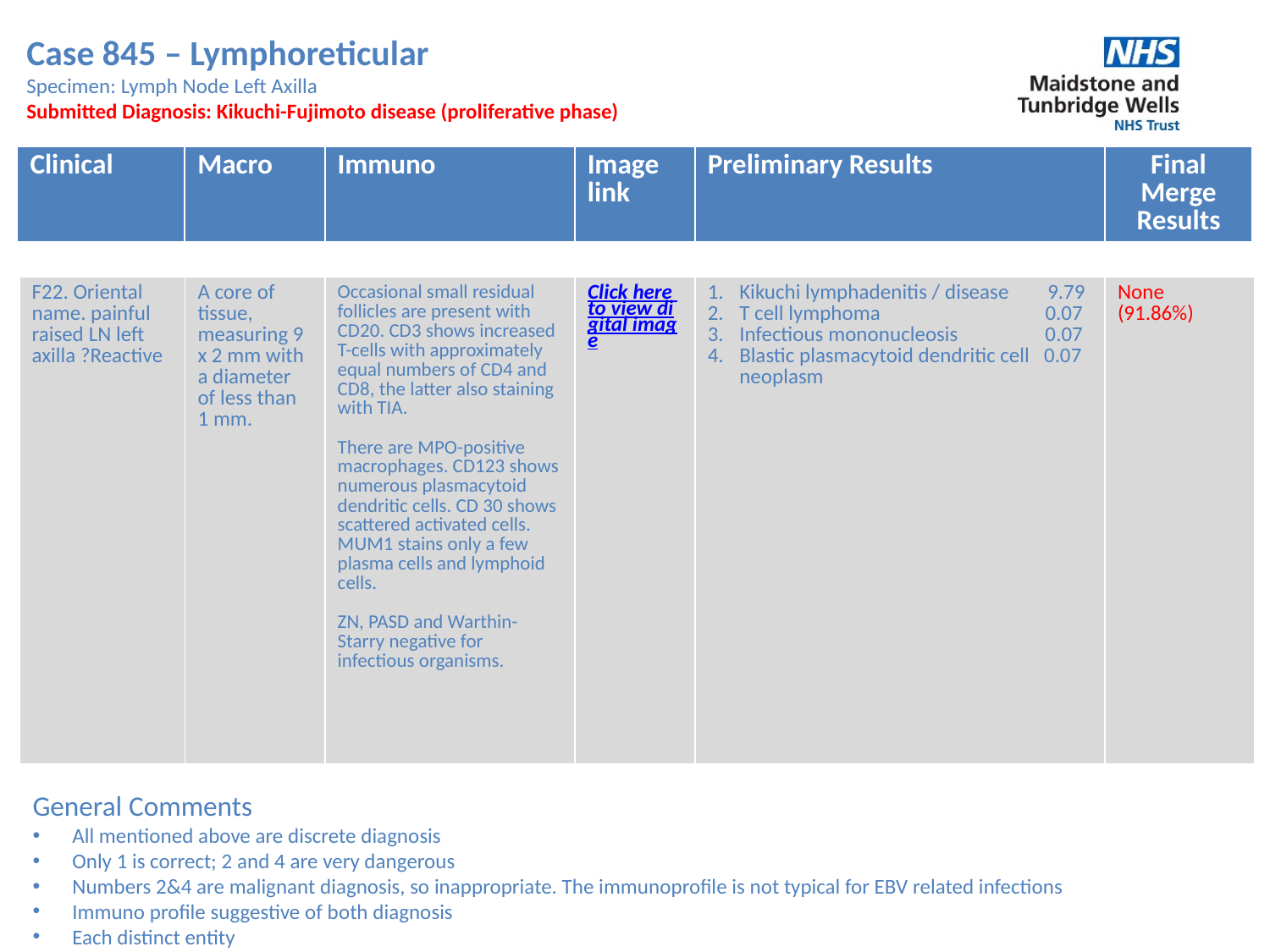

Case 845 – Lymphoreticular
Specimen: Lymph Node Left Axilla
Submitted Diagnosis: Kikuchi-Fujimoto disease (proliferative phase)

| Clinical | Macro | Immuno | Image link | Preliminary Results | Final Merge Results |
| --- | --- | --- | --- | --- | --- |
| F22. Oriental name. painful raised LN left axilla ?Reactive | A core of tissue, measuring 9 x 2 mm with a diameter of less than 1 mm. | Occasional small residual follicles are present with CD20. CD3 shows increased T-cells with approximately equal numbers of CD4 and CD8, the latter also staining with TIA. There are MPO-positive macrophages. CD123 shows numerous plasmacytoid dendritic cells. CD 30 shows scattered activated cells. MUM1 stains only a few plasma cells and lymphoid cells. ZN, PASD and Warthin-Starry negative for infectious organisms. | Click here to view digital image | Kikuchi lymphadenitis / disease 9.79 T cell lymphoma 0.07 Infectious mononucleosis 0.07 Blastic plasmacytoid dendritic cell 0.07 neoplasm | None (91.86%) |
| --- | --- | --- | --- | --- | --- |
General Comments
All mentioned above are discrete diagnosis
Only 1 is correct; 2 and 4 are very dangerous
Numbers 2&4 are malignant diagnosis, so inappropriate. The immunoprofile is not typical for EBV related infections
Immuno profile suggestive of both diagnosis
Each distinct entity